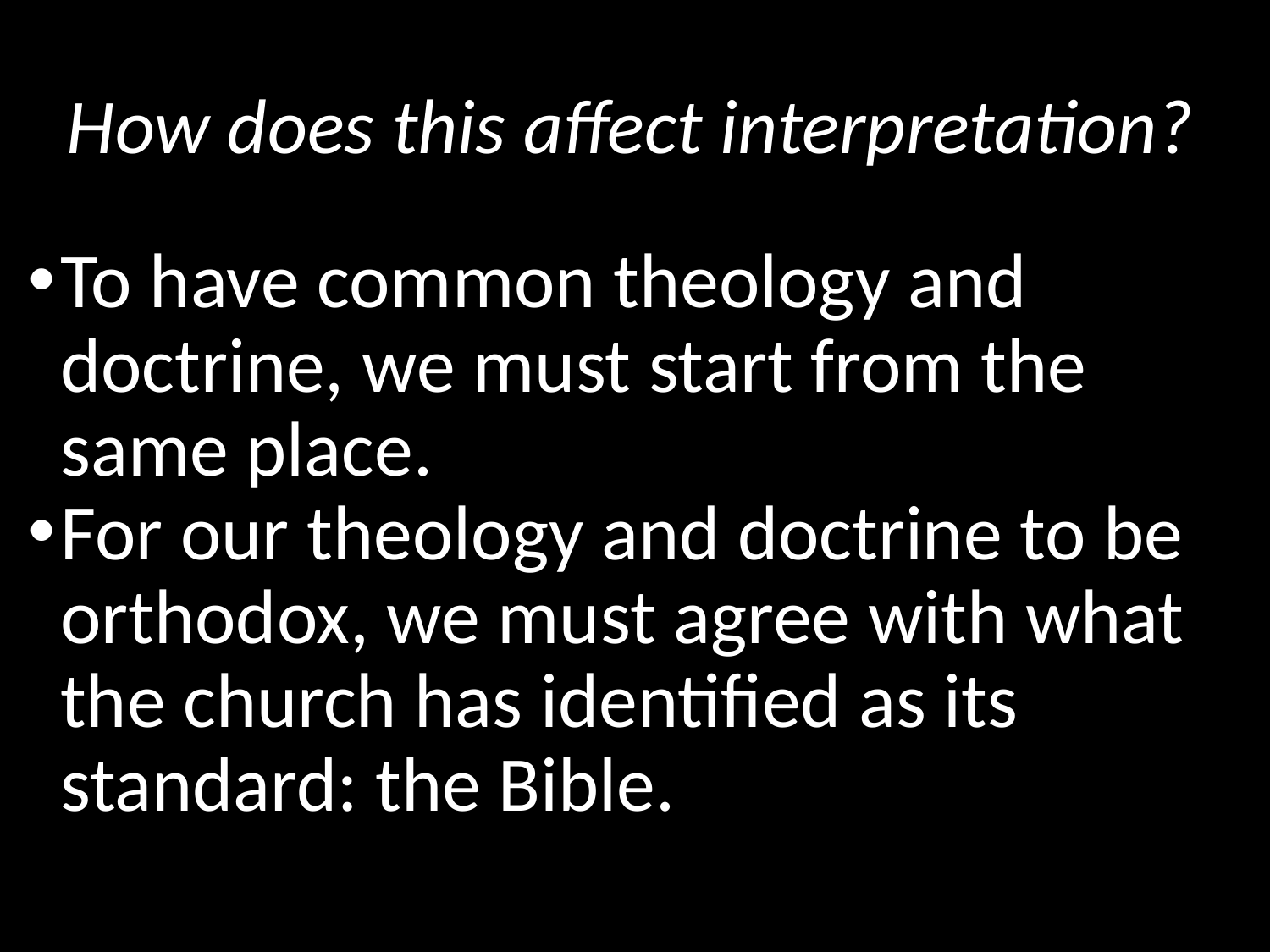

# How does this affect interpretation?
To have common theology and doctrine, we must start from the same place.
For our theology and doctrine to be orthodox, we must agree with what the church has identified as its standard: the Bible.